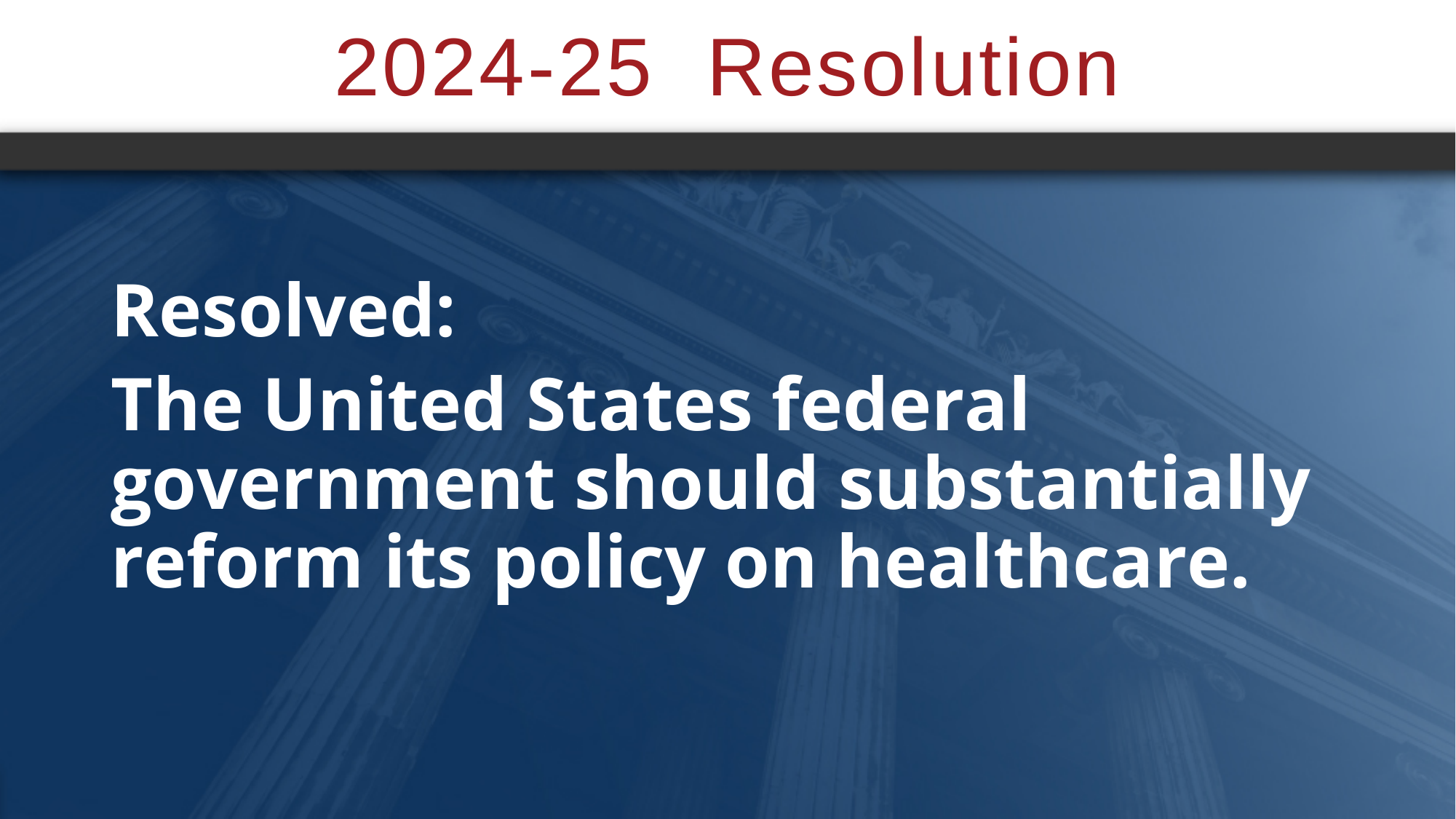

# 2024-25  Resolution
Resolved:
The United States federal government should substantially reform its policy on healthcare.